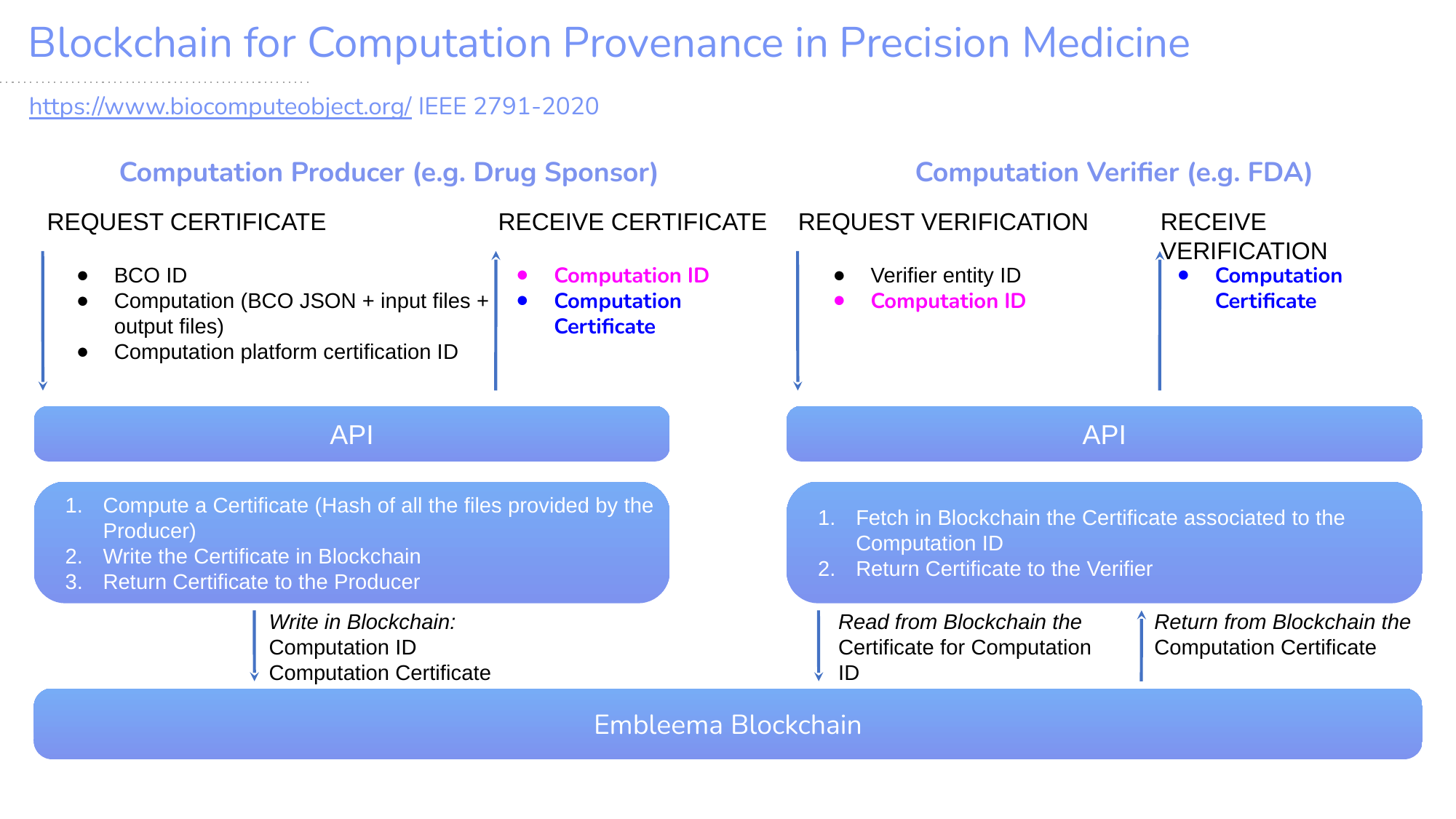

Blockchain for Computation Provenance in Precision Medicine
https://www.biocomputeobject.org/ IEEE 2791-2020
Computation Producer (e.g. Drug Sponsor)
Computation Verifier (e.g. FDA)
REQUEST CERTIFICATE
RECEIVE CERTIFICATE
REQUEST VERIFICATION
RECEIVE VERIFICATION
BCO ID
Computation (BCO JSON + input files + output files)
Computation platform certification ID

Computation ID
Computation Certificate
Verifier entity ID
Computation ID
Computation Certificate
API
API
Compute a Certificate (Hash of all the files provided by the Producer)
Write the Certificate in Blockchain
Return Certificate to the Producer
Fetch in Blockchain the Certificate associated to the Computation ID
Return Certificate to the Verifier
Write in Blockchain:
Computation ID
Computation Certificate
Read from Blockchain the
Certificate for Computation ID
Return from Blockchain the
Computation Certificate

Embleema Blockchain